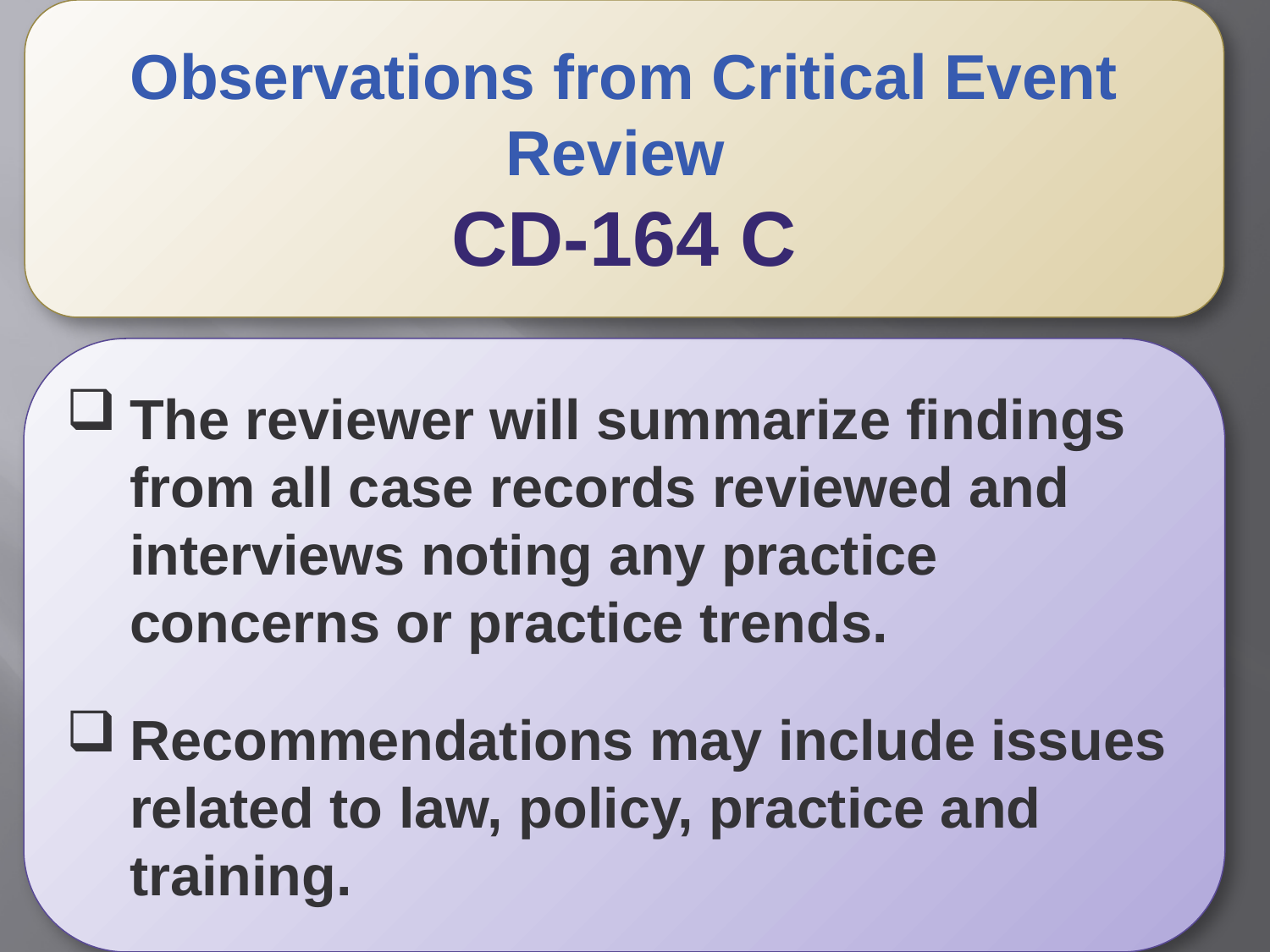

Observations from Critical Event Review
CD-164 C
The reviewer will summarize findings from all case records reviewed and interviews noting any practice concerns or practice trends.

Recommendations may include issues related to law, policy, practice and training.